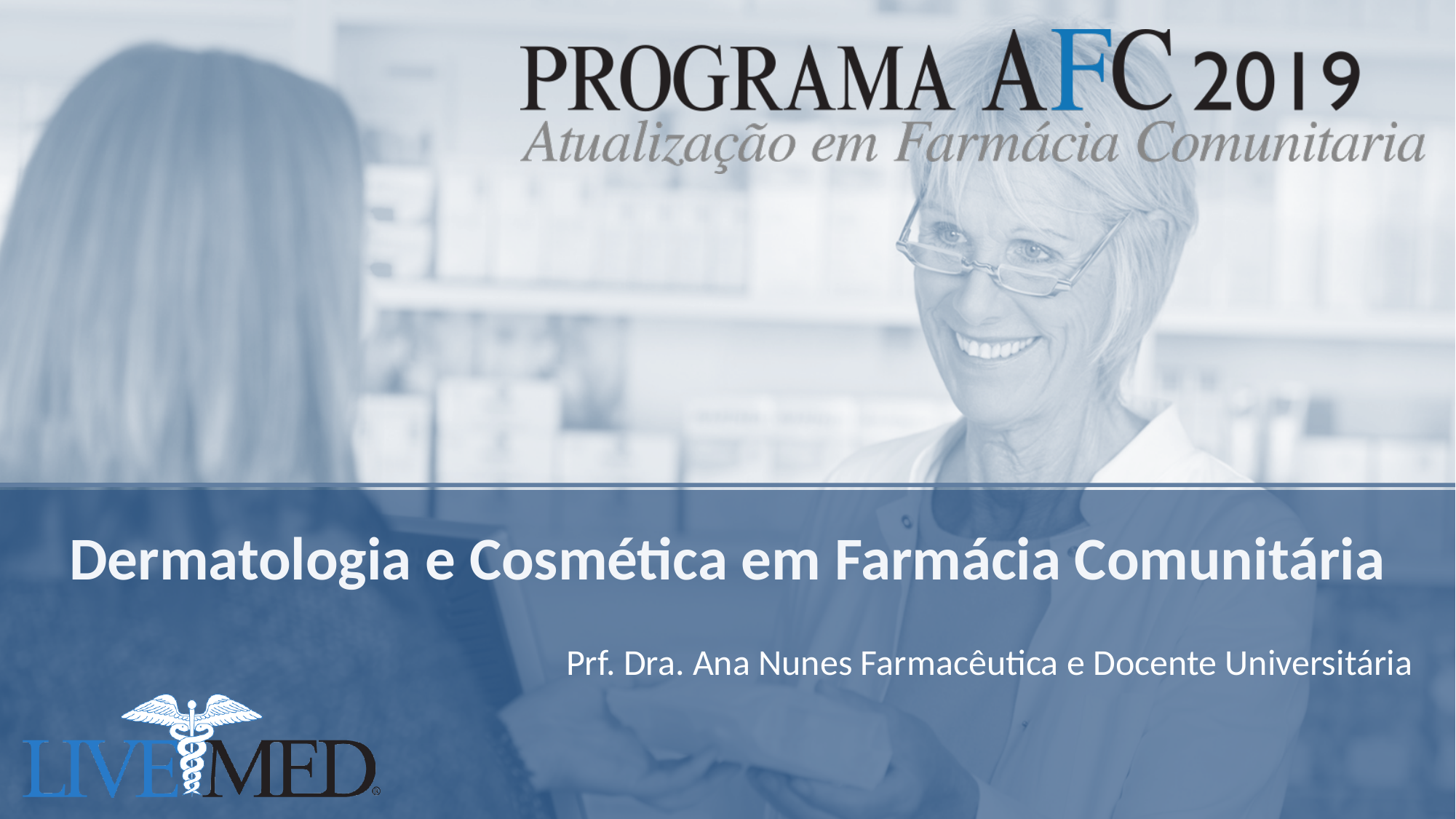

# Dermatologia e Cosmética em Farmácia Comunitária
Prf. Dra. Ana Nunes Farmacêutica e Docente Universitária